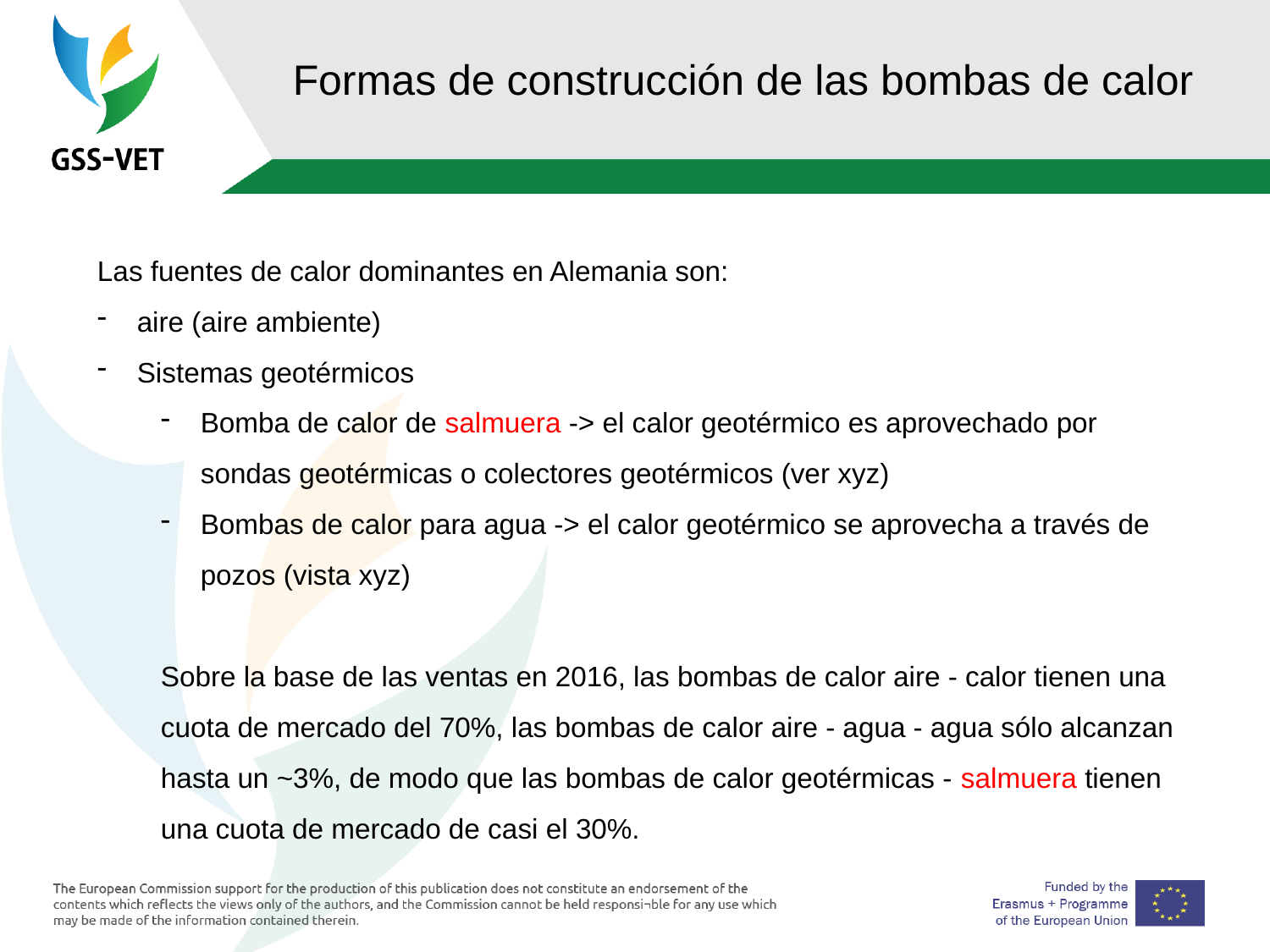

86
# Formas de construcción de las bombas de calor

Las fuentes de calor dominantes en Alemania son:
aire (aire ambiente)
Sistemas geotérmicos
Bomba de calor de salmuera -> el calor geotérmico es aprovechado por sondas geotérmicas o colectores geotérmicos (ver xyz)
Bombas de calor para agua -> el calor geotérmico se aprovecha a través de pozos (vista xyz)

Sobre la base de las ventas en 2016, las bombas de calor aire - calor tienen una cuota de mercado del 70%, las bombas de calor aire - agua - agua sólo alcanzan hasta un ~3%, de modo que las bombas de calor geotérmicas - salmuera tienen una cuota de mercado de casi el 30%.